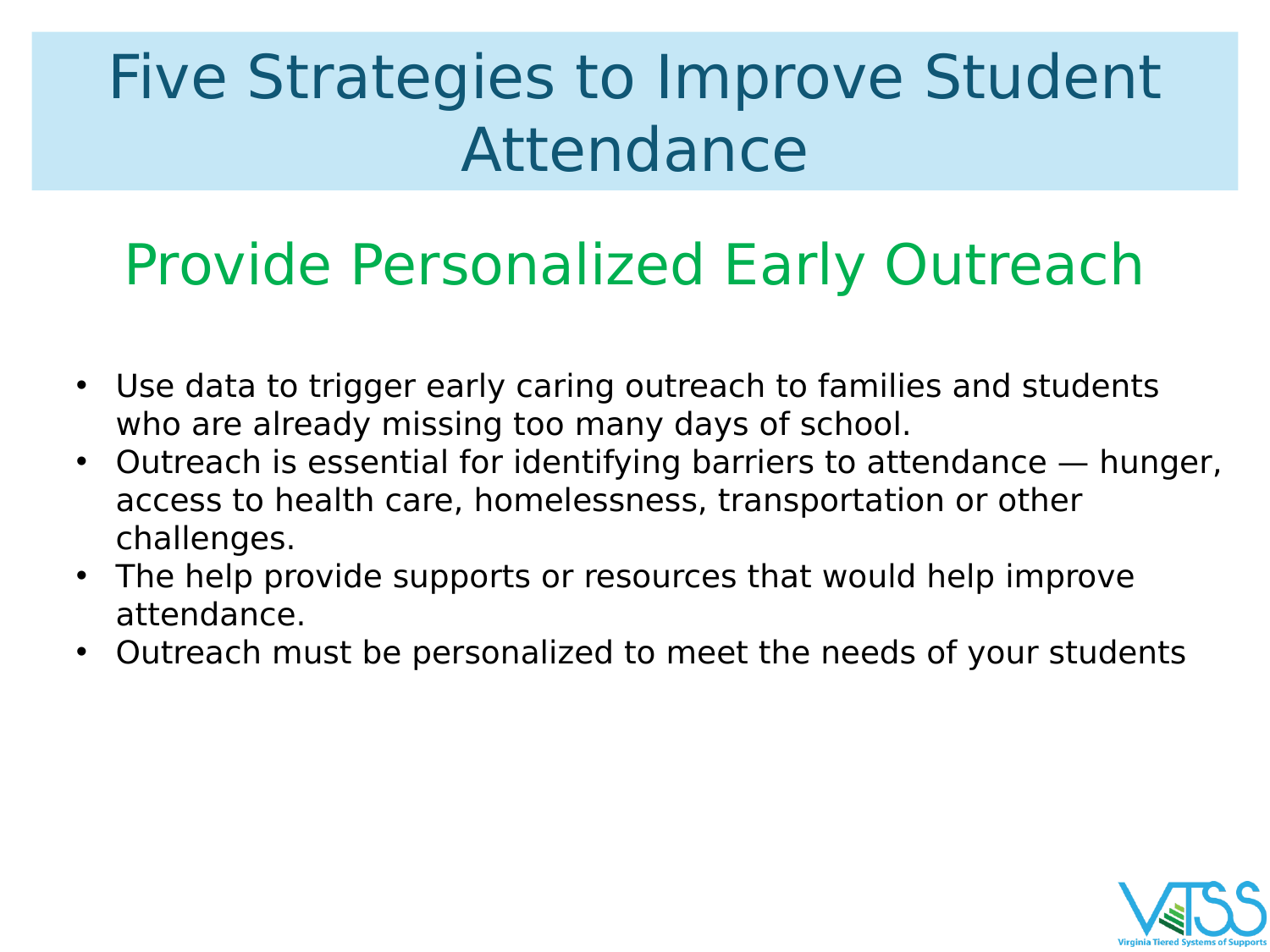

# Five Strategies to Improve Student Attendance
Provide Personalized Early Outreach

Use data to trigger early caring outreach to families and students who are already missing too many days of school.
Outreach is essential for identifying barriers to attendance — hunger, access to health care, homelessness, transportation or other challenges.
The help provide supports or resources that would help improve attendance.
Outreach must be personalized to meet the needs of your students